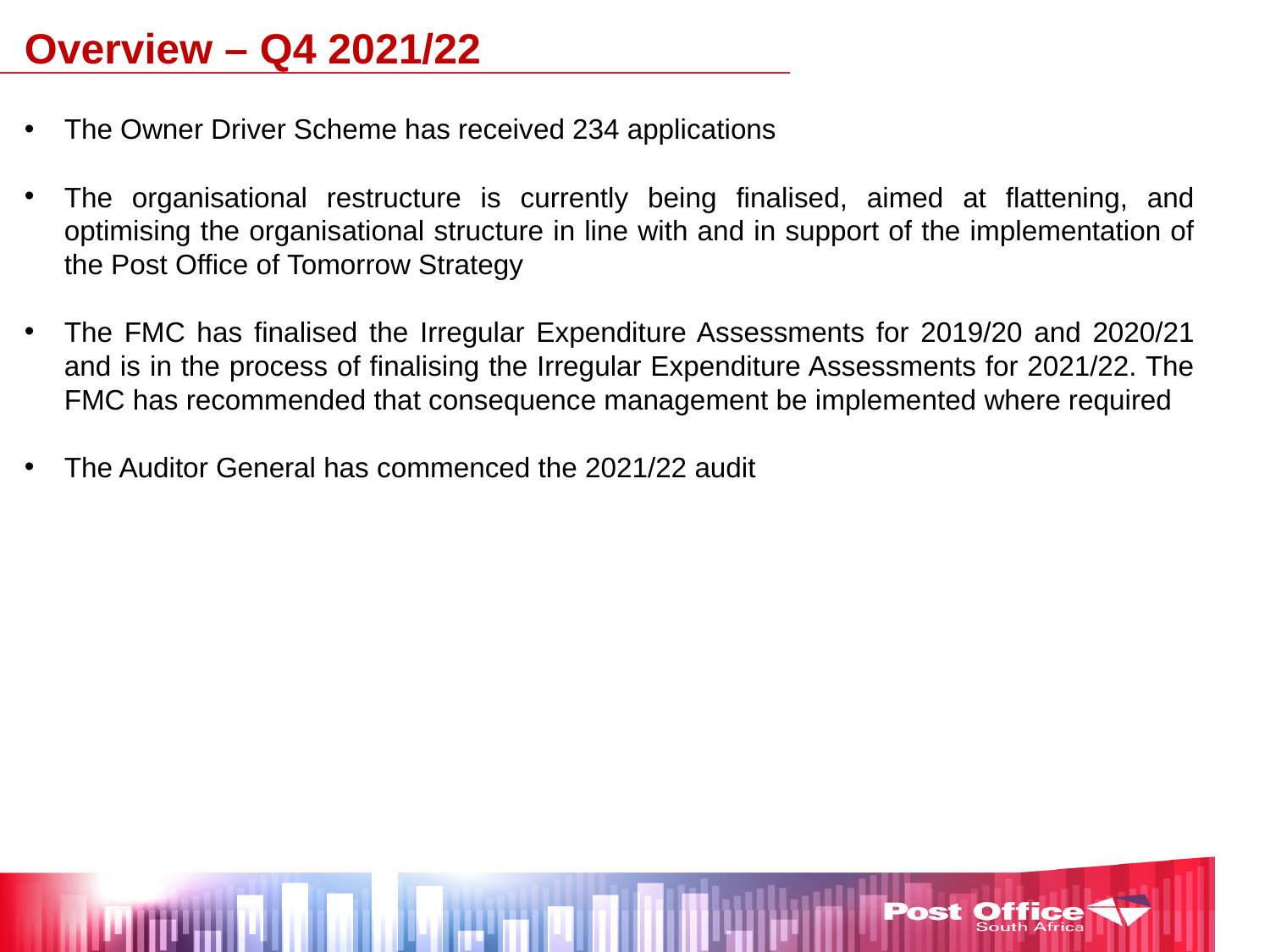

Overview – Q4 2021/22
The Owner Driver Scheme has received 234 applications

The organisational restructure is currently being finalised, aimed at flattening, and optimising the organisational structure in line with and in support of the implementation of the Post Office of Tomorrow Strategy

The FMC has finalised the Irregular Expenditure Assessments for 2019/20 and 2020/21 and is in the process of finalising the Irregular Expenditure Assessments for 2021/22. The FMC has recommended that consequence management be implemented where required

The Auditor General has commenced the 2021/22 audit